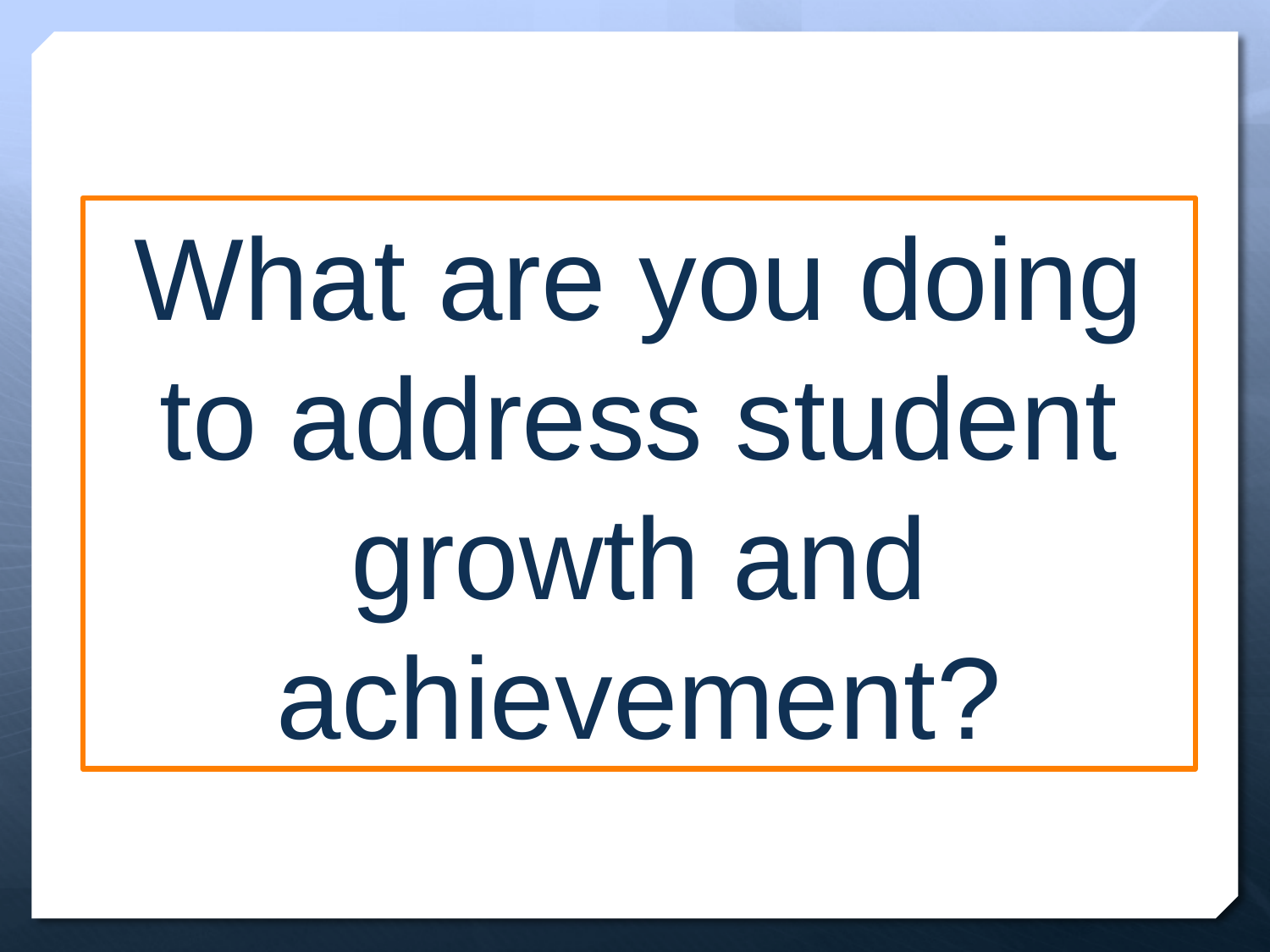

What are you doing to address student growth and achievement?